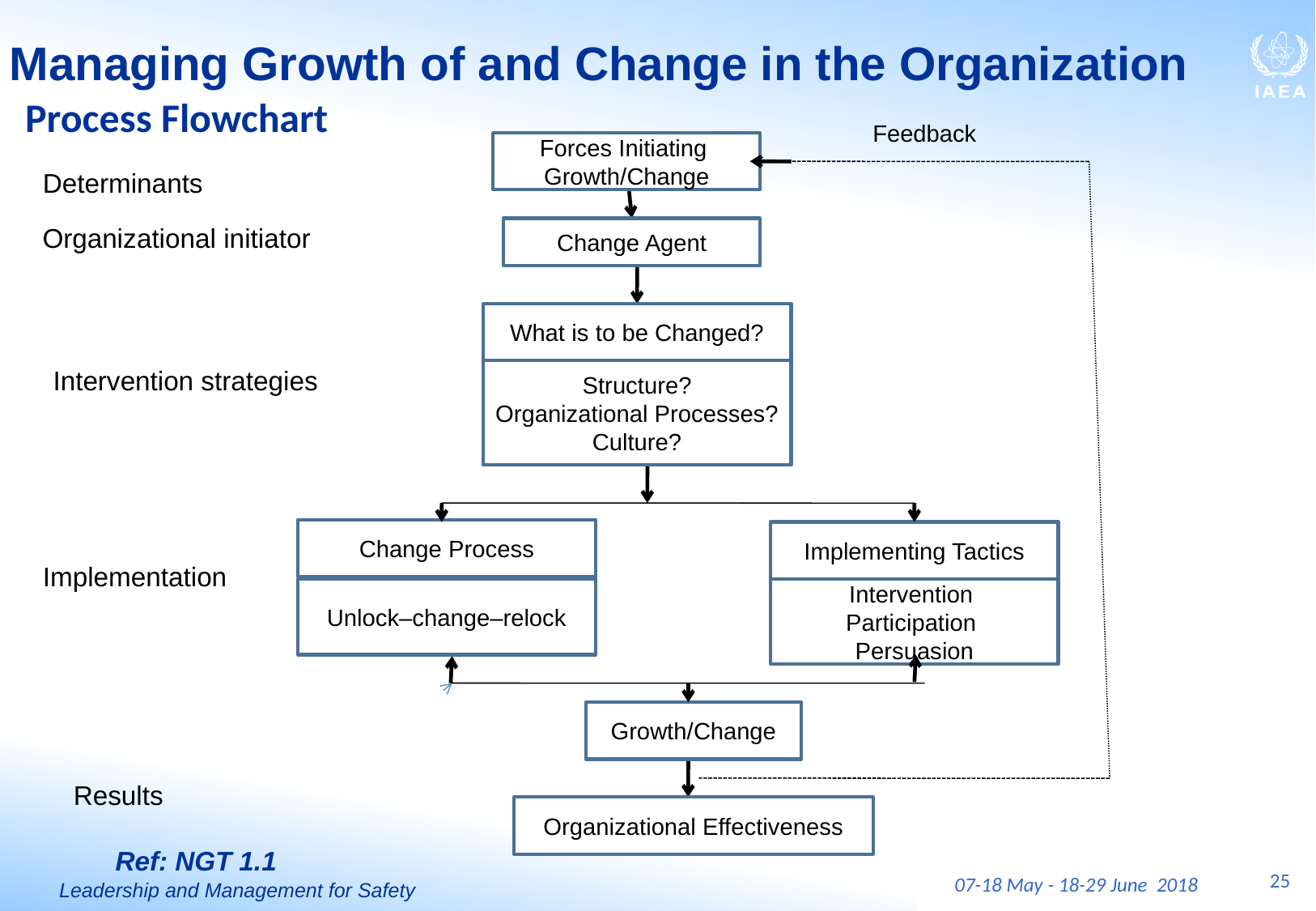

Managing Growth of and Change in the Organization
# Process Flowchart

Feedback

Forces Initiating
Growth/Change

Determinants

Organizational initiator

Change Agent
What is to be Changed?
Intervention strategies
Structure?
Organizational Processes?
Culture?

Change Process

Implementing Tactics

Implementation
Unlock–change–relock

Intervention
Participation
Persuasion
Change

Growth/Change

Results

Organizational Effectiveness

Ref: NGT 1.1
25
07-18 May - 18-29 June  2018
Leadership and Management for Safety